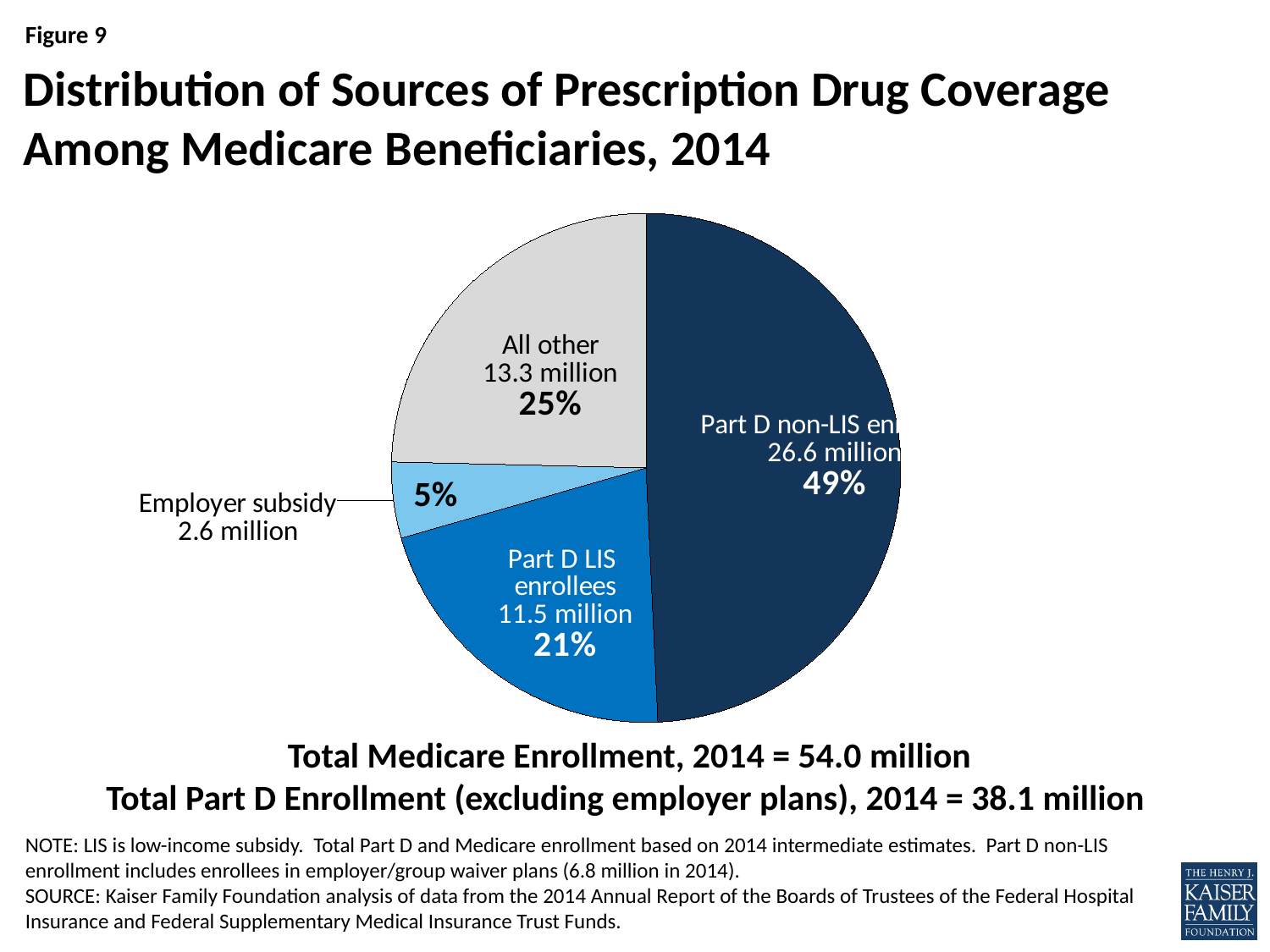

# Distribution of Sources of Prescription Drug Coverage Among Medicare Beneficiaries, 2014

### Chart

| Category | Sales |
|---|---|
| Part D non-LIS enrollees | 26.6 |
| Part D LIS enrollees | 11.5 |
| Employer subsidy | 2.6 |
| All other | 13.3 |
5%
Total Medicare Enrollment, 2014 = 54.0 million
Total Part D Enrollment (excluding employer plans), 2014 = 38.1 million
NOTE: LIS is low-income subsidy.  Total Part D and Medicare enrollment based on 2014 intermediate estimates.  Part D non-LIS enrollment includes enrollees in employer/group waiver plans (6.8 million in 2014).
SOURCE: Kaiser Family Foundation analysis of data from the 2014 Annual Report of the Boards of Trustees of the Federal Hospital Insurance and Federal Supplementary Medical Insurance Trust Funds.